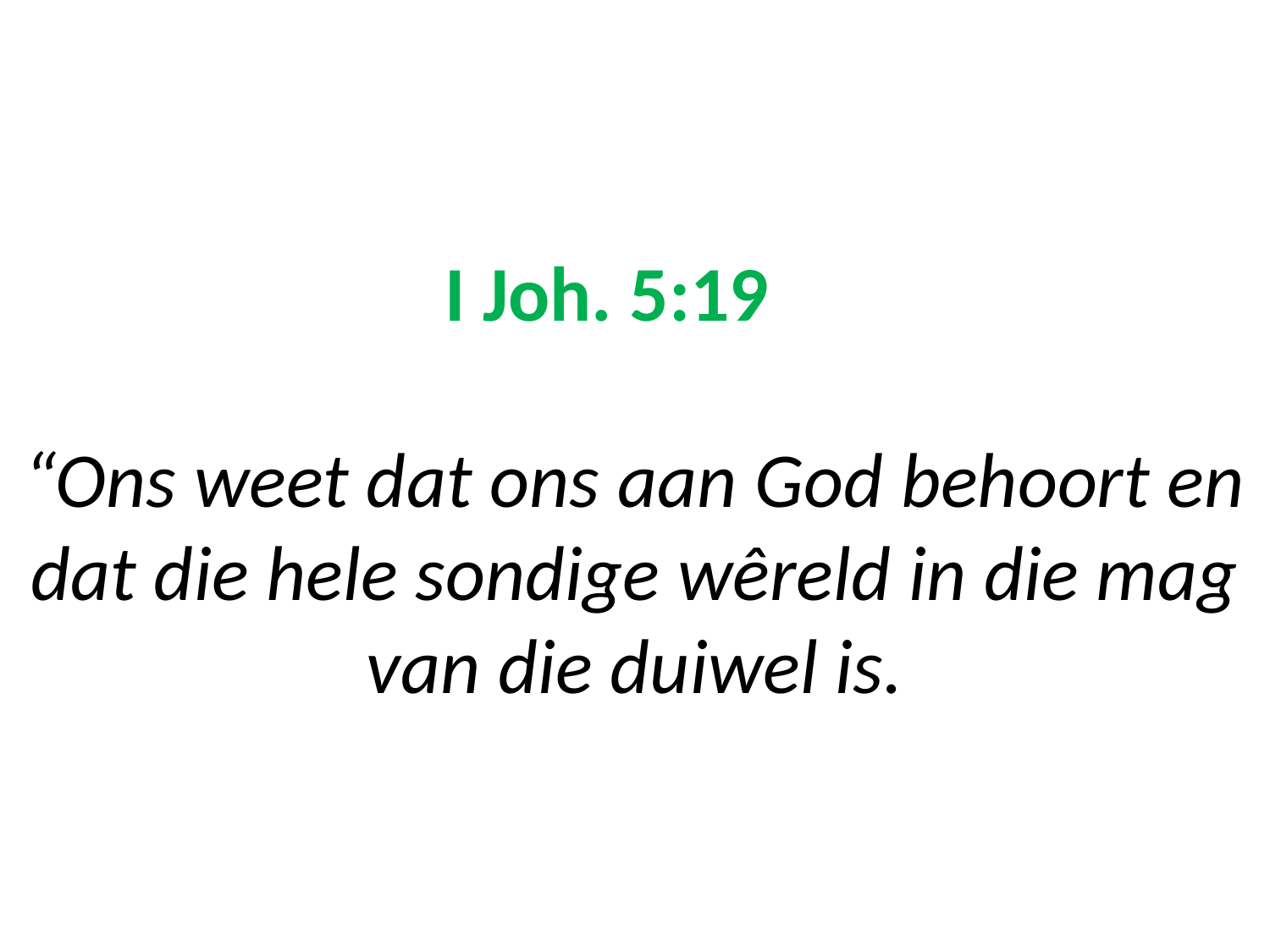

# I Joh. 5:19 “Ons weet dat ons aan God behoort en dat die hele sondige wêreld in die mag van die duiwel is.